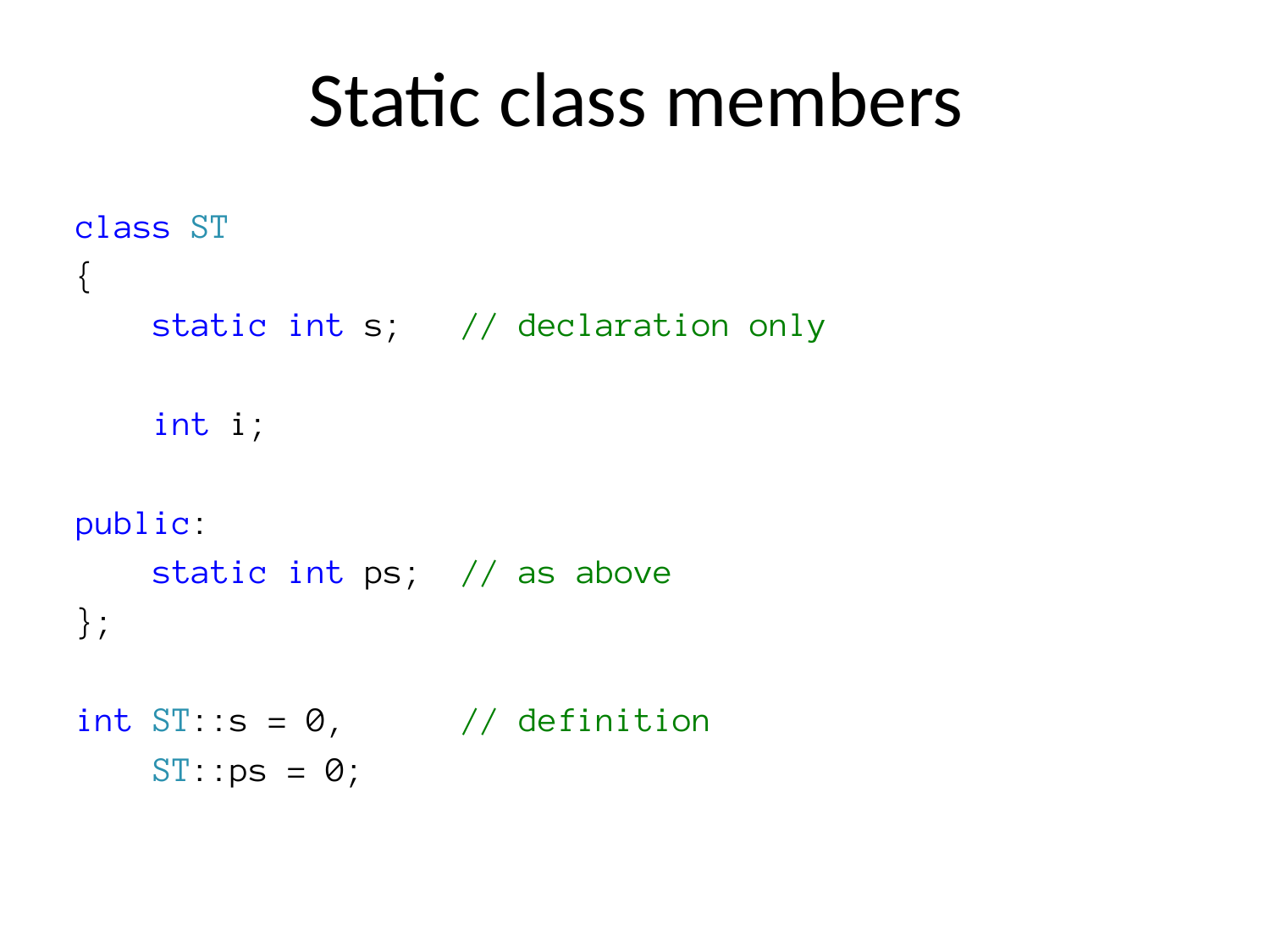

# Static class members
class ST
{
    static int s;   // declaration only

    int i;

public:
    static int ps;  // as above
};

int ST::s = 0,      // definition
    ST::ps = 0;